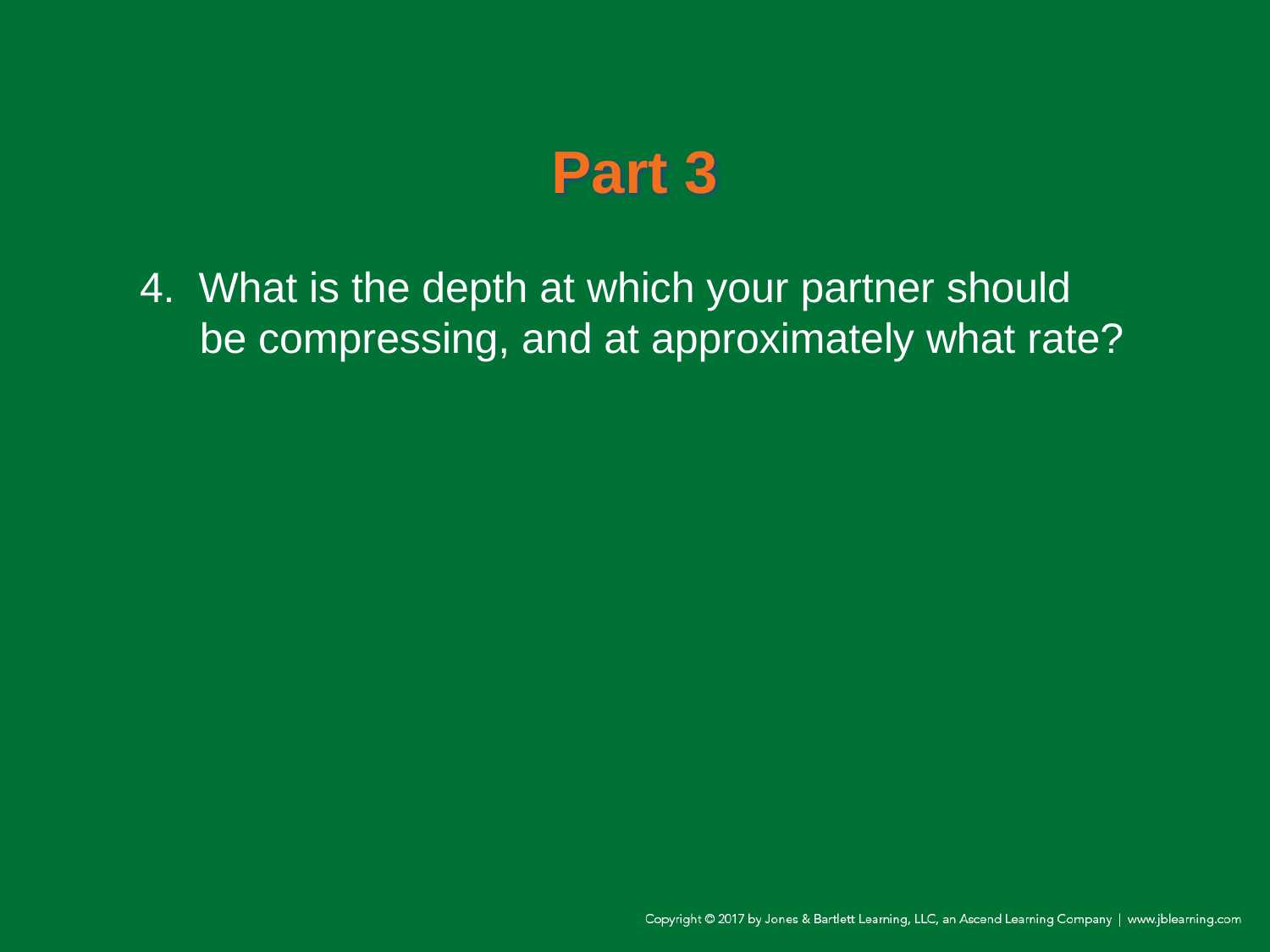

# Part 3
4.  What is the depth at which your partner should be compressing, and at approximately what rate?